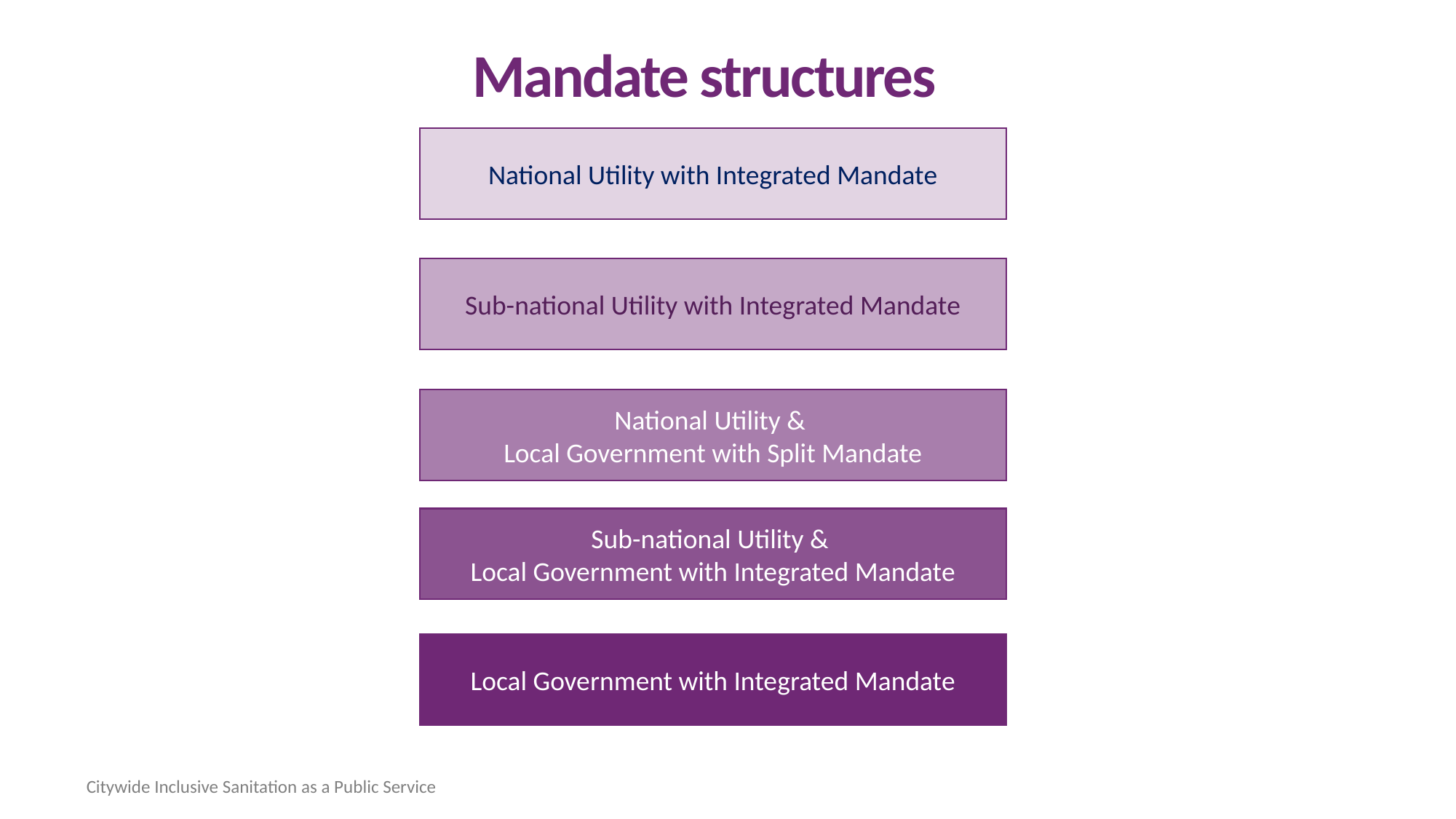

Mandate structures
National Utility with Integrated Mandate
Sub-national Utility with Integrated Mandate
National Utility &
Local Government with Split Mandate
Sub-national Utility &
Local Government with Integrated Mandate
Local Government with Integrated Mandate